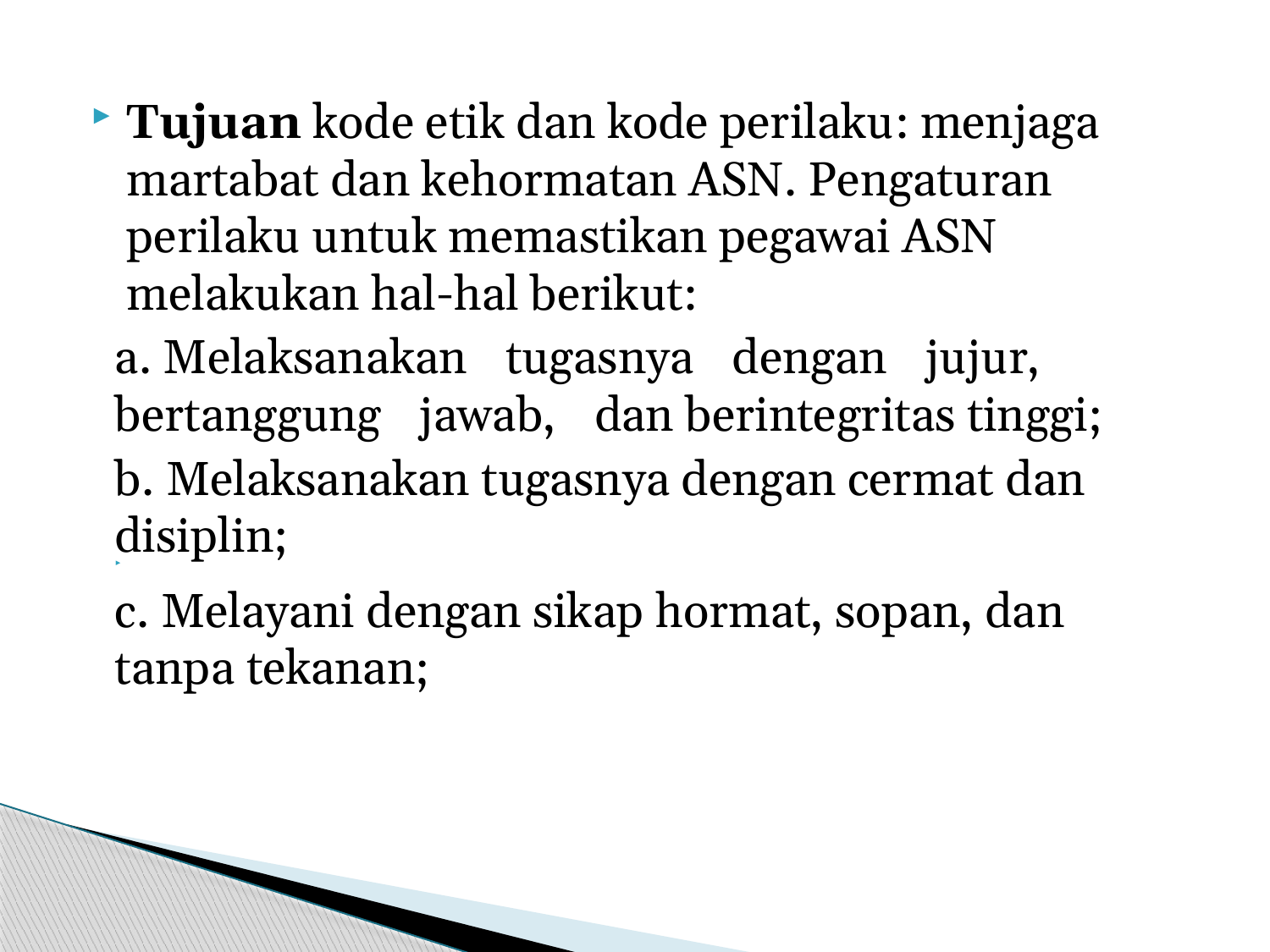

Tujuan kode etik dan kode perilaku: menjaga martabat dan kehormatan ASN. Pengaturan perilaku untuk memastikan pegawai ASN melakukan hal-hal berikut:
a. Melaksanakan   tugasnya   dengan   jujur,   bertanggung   jawab,   dan berintegritas tinggi;
b. Melaksanakan tugasnya dengan cermat dan disiplin;

c. Melayani dengan sikap hormat, sopan, dan tanpa tekanan;